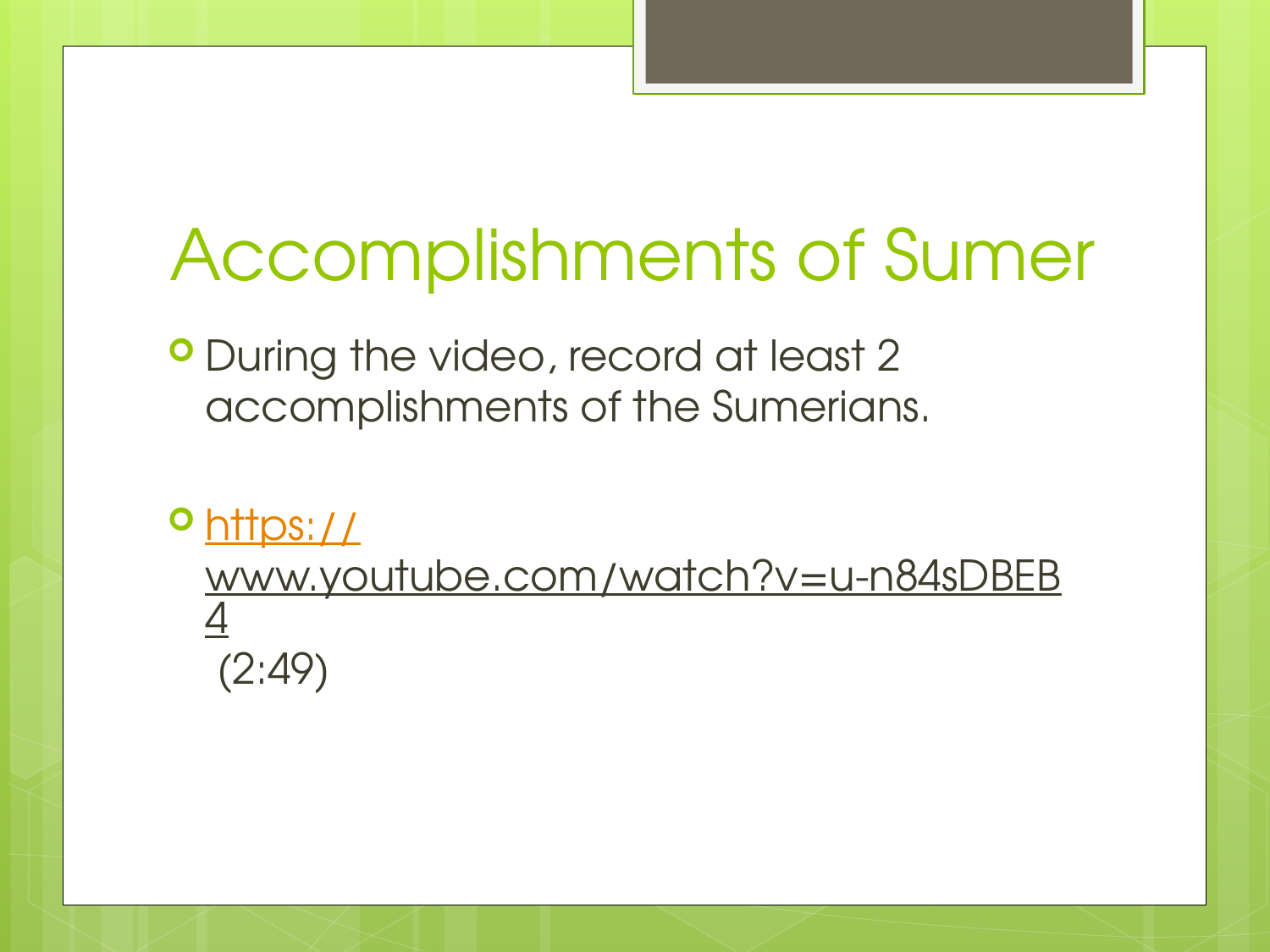

# Accomplishments of Sumer
During the video, record at least 2 accomplishments of the Sumerians.

https://www.youtube.com/watch?v=u-n84sDBEB4 (2:49)